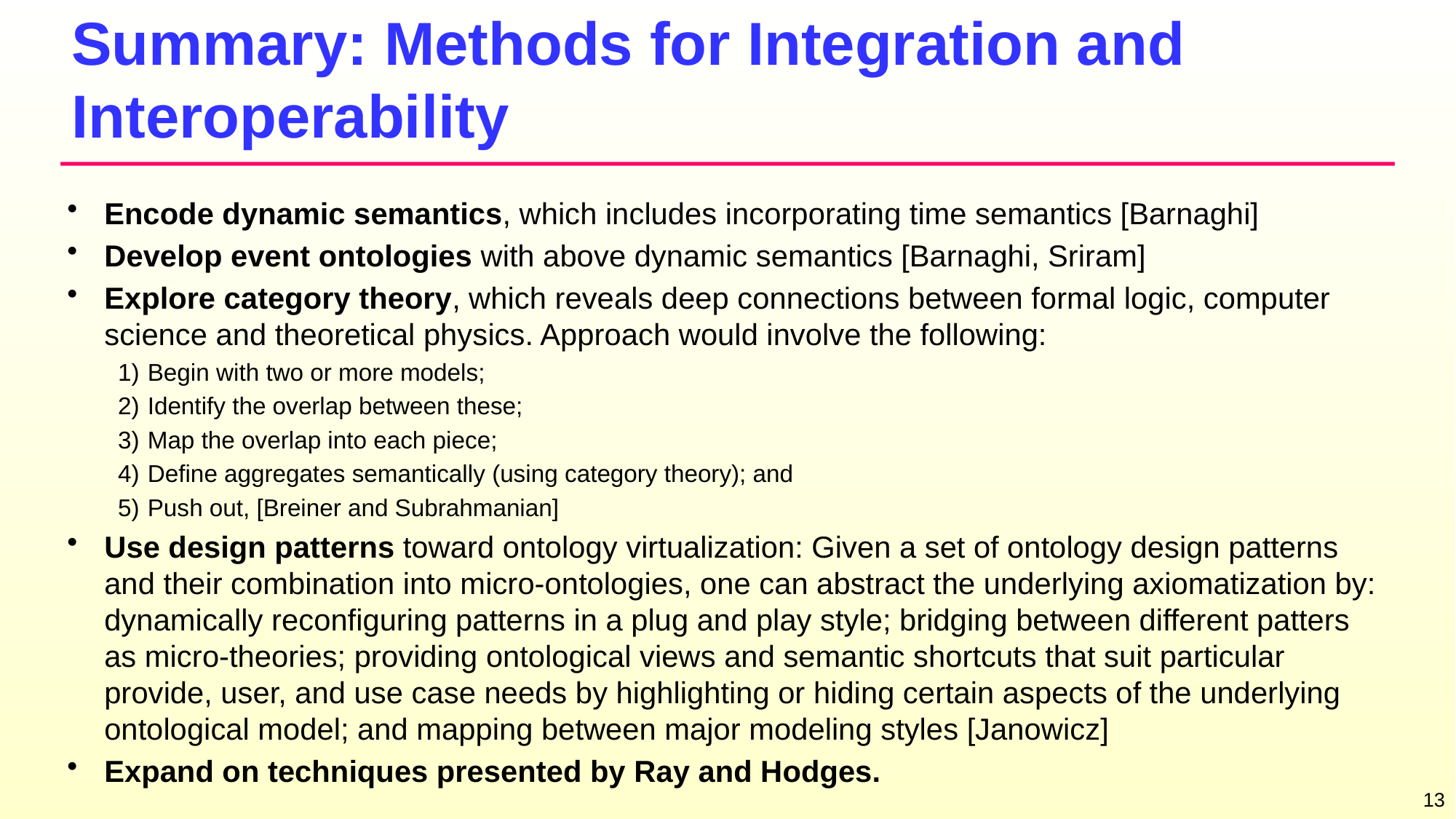

# Summary: Methods for Integration and Interoperability
Encode dynamic semantics, which includes incorporating time semantics [Barnaghi]
Develop event ontologies with above dynamic semantics [Barnaghi, Sriram]
Explore category theory, which reveals deep connections between formal logic, computer science and theoretical physics. Approach would involve the following:
Begin with two or more models;
Identify the overlap between these;
Map the overlap into each piece;
Define aggregates semantically (using category theory); and
Push out, [Breiner and Subrahmanian]
Use design patterns toward ontology virtualization: Given a set of ontology design patterns and their combination into micro-ontologies, one can abstract the underlying axiomatization by: dynamically reconfiguring patterns in a plug and play style; bridging between different patters as micro-theories; providing ontological views and semantic shortcuts that suit particular provide, user, and use case needs by highlighting or hiding certain aspects of the underlying ontological model; and mapping between major modeling styles [Janowicz]
Expand on techniques presented by Ray and Hodges.

13